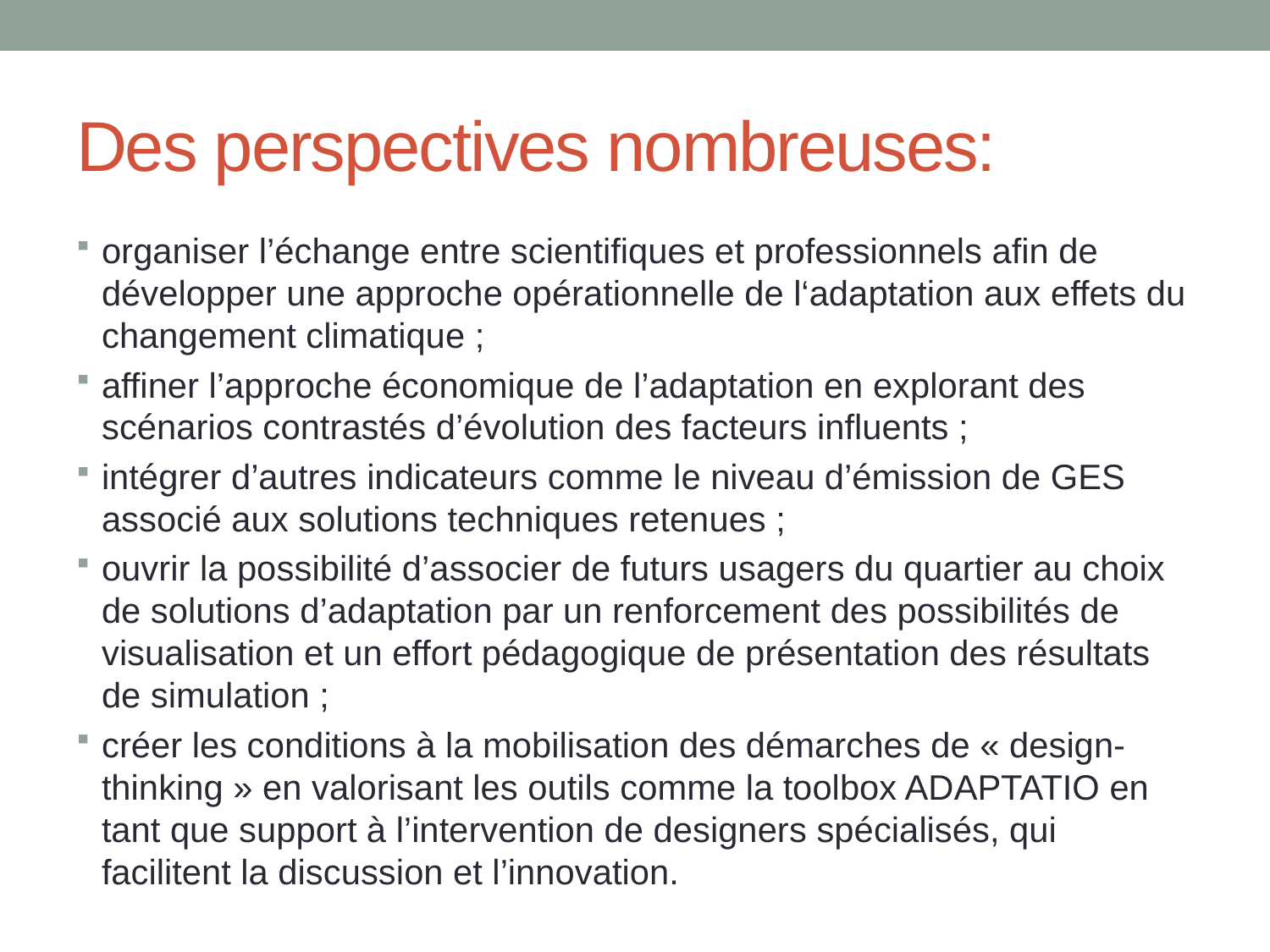

# Des perspectives nombreuses:
organiser l’échange entre scientifiques et professionnels afin de développer une approche opérationnelle de l‘adaptation aux effets du changement climatique ;
affiner l’approche économique de l’adaptation en explorant des scénarios contrastés d’évolution des facteurs influents ;
intégrer d’autres indicateurs comme le niveau d’émission de GES associé aux solutions techniques retenues ;
ouvrir la possibilité d’associer de futurs usagers du quartier au choix de solutions d’adaptation par un renforcement des possibilités de visualisation et un effort pédagogique de présentation des résultats de simulation ;
créer les conditions à la mobilisation des démarches de « design-thinking » en valorisant les outils comme la toolbox ADAPTATIO en tant que support à l’intervention de designers spécialisés, qui facilitent la discussion et l’innovation.